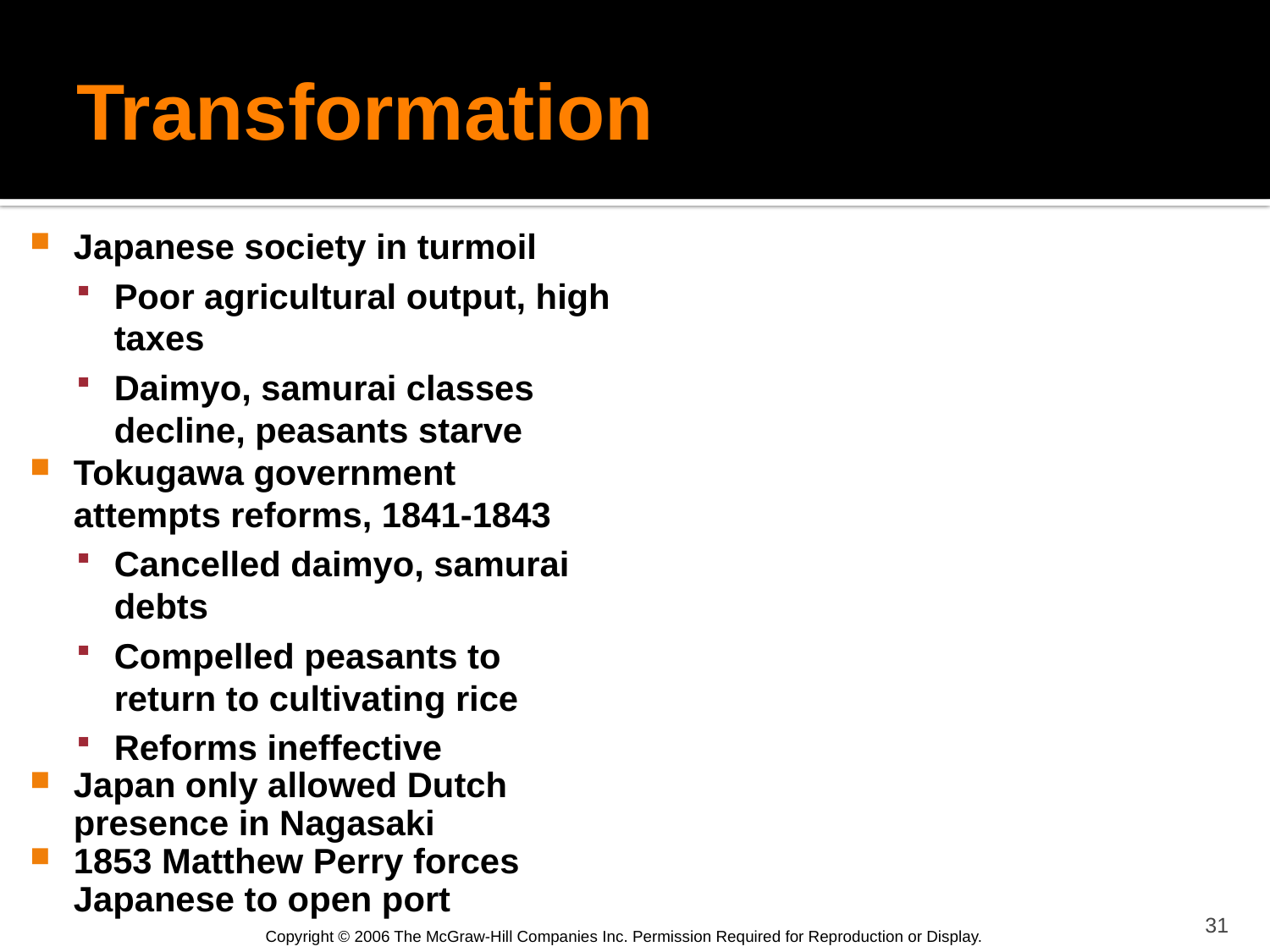

# Transformation
Japanese society in turmoil
Poor agricultural output, high taxes
Daimyo, samurai classes decline, peasants starve
Tokugawa government attempts reforms, 1841-1843
Cancelled daimyo, samurai debts
Compelled peasants to return to cultivating rice
Reforms ineffective
Japan only allowed Dutch presence in Nagasaki
1853 Matthew Perry forces Japanese to open port

31